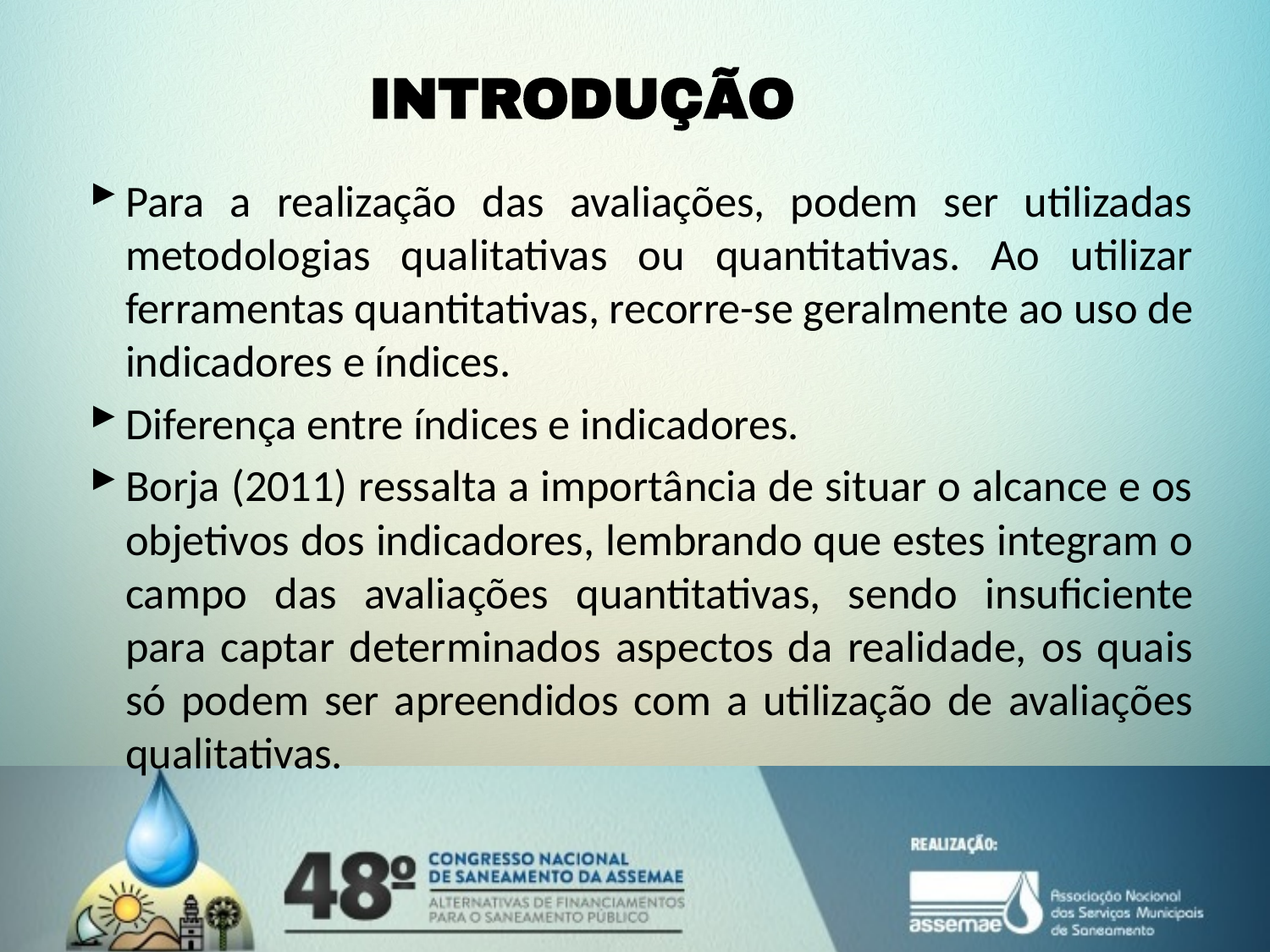

# INTRODUÇÃO
Para a realização das avaliações, podem ser utilizadas metodologias qualitativas ou quantitativas. Ao utilizar ferramentas quantitativas, recorre-se geralmente ao uso de indicadores e índices.
Diferença entre índices e indicadores.
Borja (2011) ressalta a importância de situar o alcance e os objetivos dos indicadores, lembrando que estes integram o campo das avaliações quantitativas, sendo insuficiente para captar determinados aspectos da realidade, os quais só podem ser apreendidos com a utilização de avaliações qualitativas.